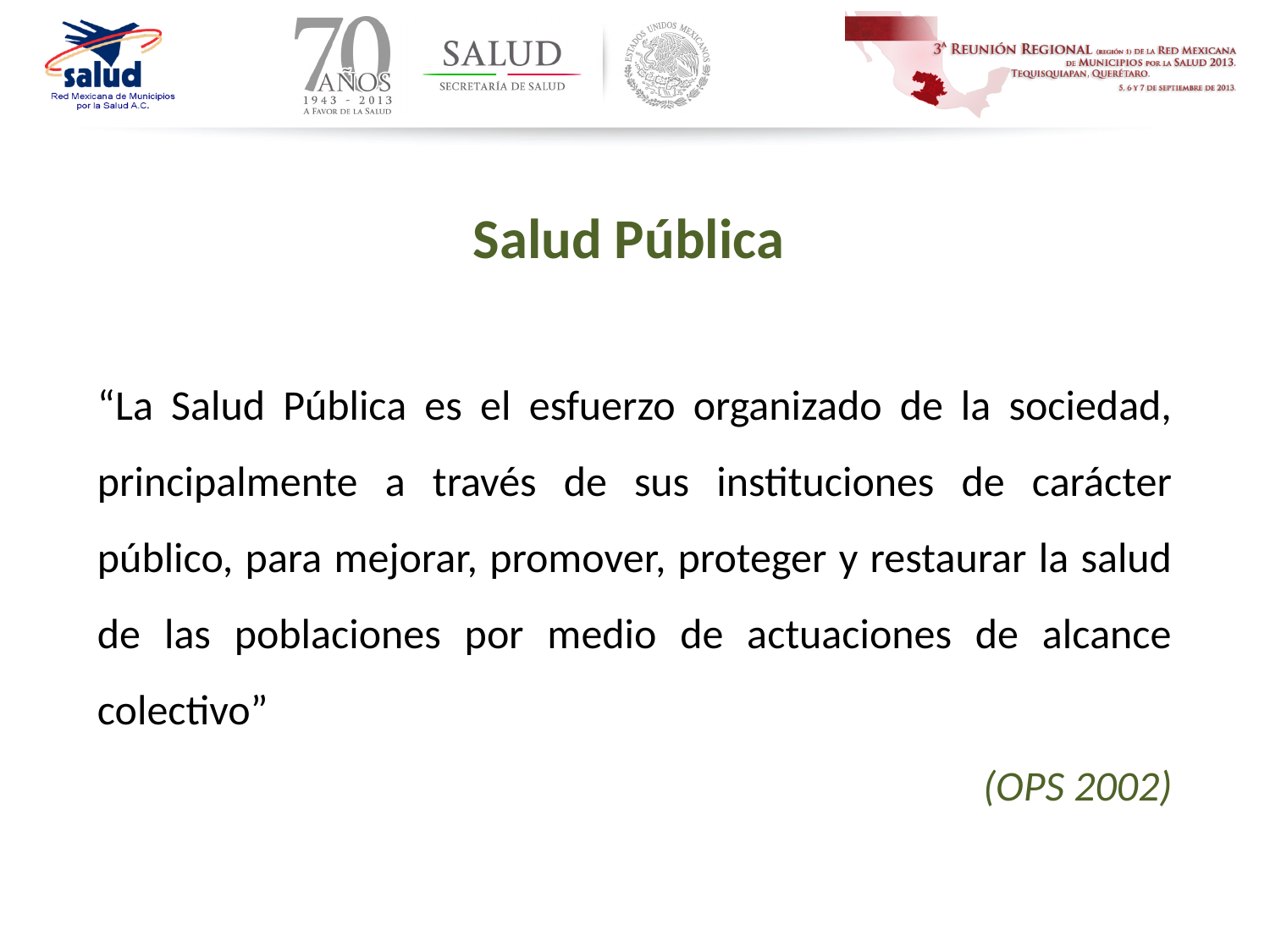

Salud Pública
“La Salud Pública es el esfuerzo organizado de la sociedad, principalmente a través de sus instituciones de carácter público, para mejorar, promover, proteger y restaurar la salud de las poblaciones por medio de actuaciones de alcance colectivo”
(OPS 2002)